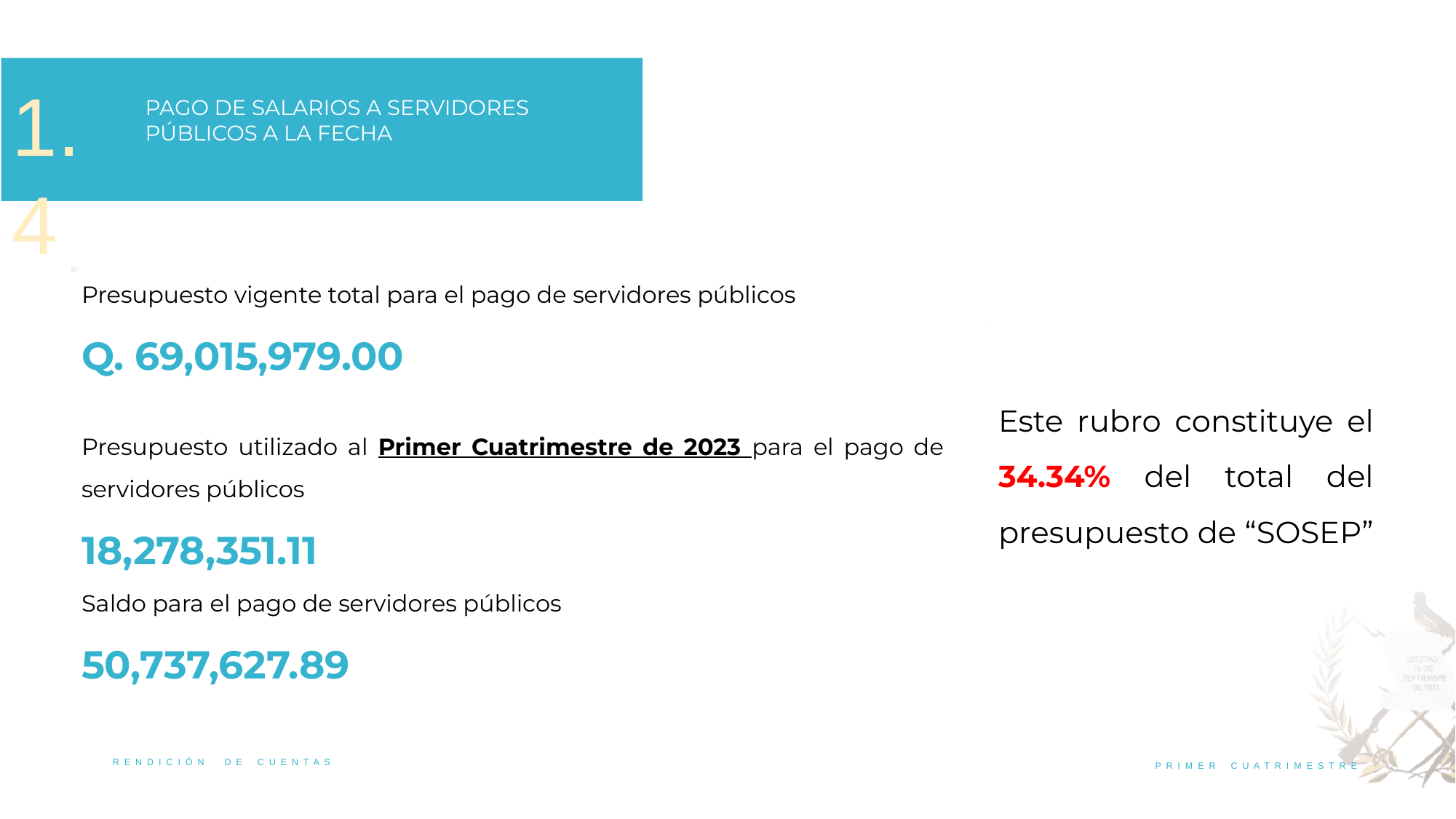

1.4
PAGO DE SALARIOS A SERVIDORES PÚBLICOS A LA FECHA
Presupuesto vigente total para el pago de servidores públicos
Q. 69,015,979.00

Presupuesto utilizado al Primer Cuatrimestre de 2023 para el pago de servidores públicos
18,278,351.11
Saldo para el pago de servidores públicos
50,737,627.89

Este rubro constituye el 34.34% del total del presupuesto de “SOSEP”